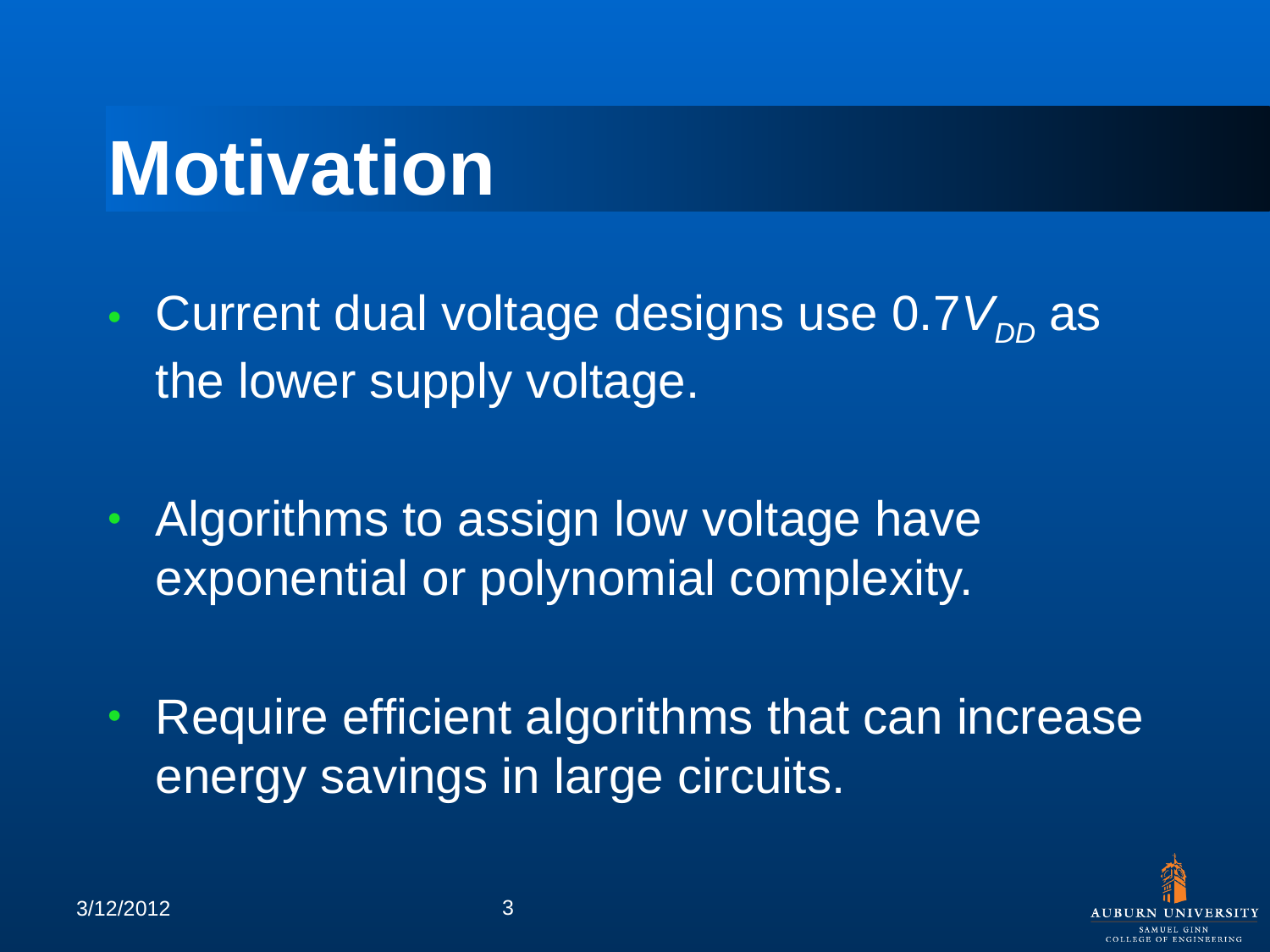

# Motivation
Current dual voltage designs use 0.7VDD as the lower supply voltage.

Algorithms to assign low voltage have exponential or polynomial complexity.

Require efficient algorithms that can increase energy savings in large circuits.
3
3/12/2012